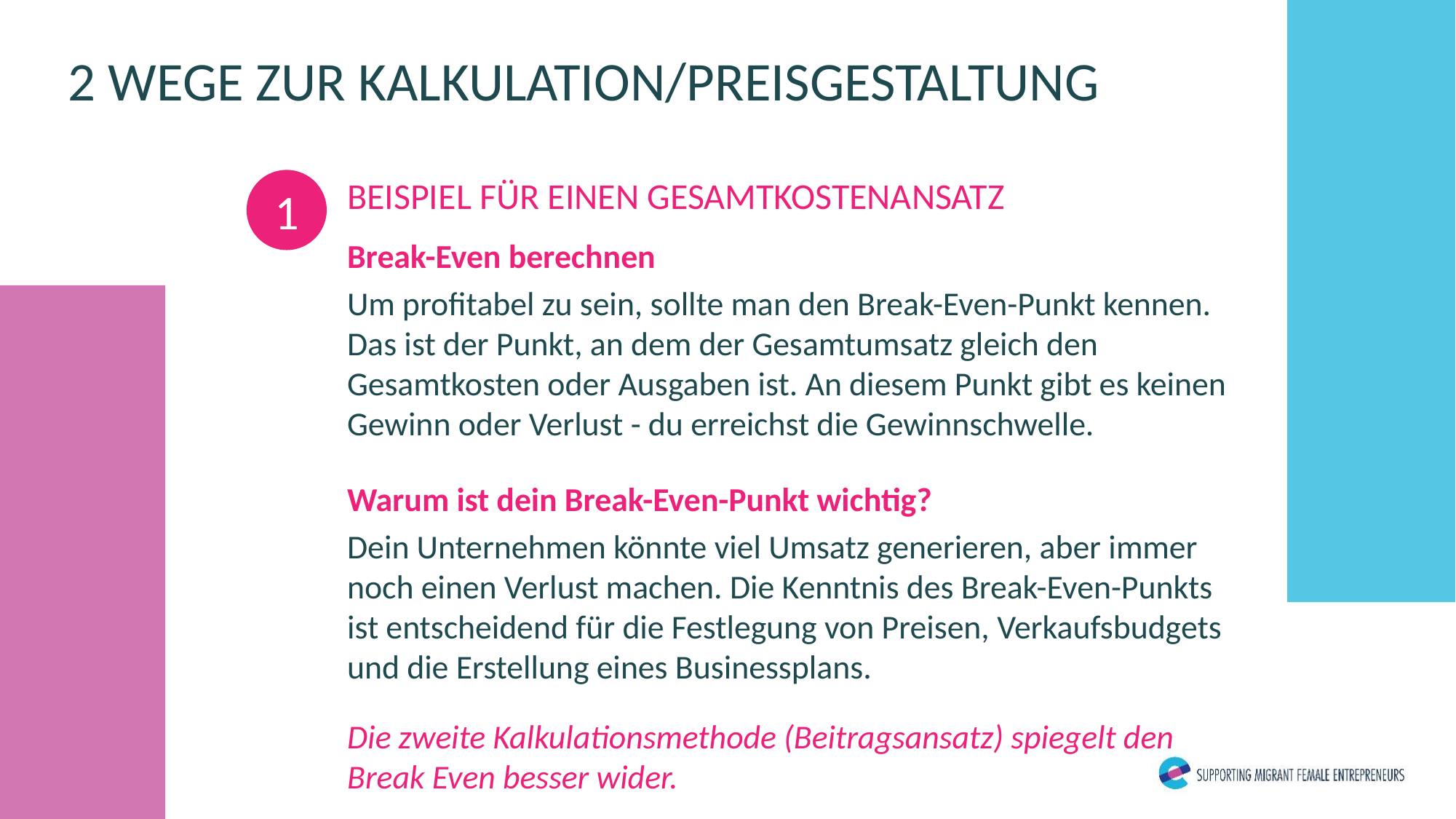

2 WEGE ZUR KALKULATION/PREISGESTALTUNG

BEISPIEL FÜR EINEN GESAMTKOSTENANSATZ
Break-Even berechnen
Um profitabel zu sein, sollte man den Break-Even-Punkt kennen. Das ist der Punkt, an dem der Gesamtumsatz gleich den Gesamtkosten oder Ausgaben ist. An diesem Punkt gibt es keinen Gewinn oder Verlust - du erreichst die Gewinnschwelle.

Warum ist dein Break-Even-Punkt wichtig?
Dein Unternehmen könnte viel Umsatz generieren, aber immer noch einen Verlust machen. Die Kenntnis des Break-Even-Punkts ist entscheidend für die Festlegung von Preisen, Verkaufsbudgets und die Erstellung eines Businessplans.

Die zweite Kalkulationsmethode (Beitragsansatz) spiegelt den Break Even besser wider.

1